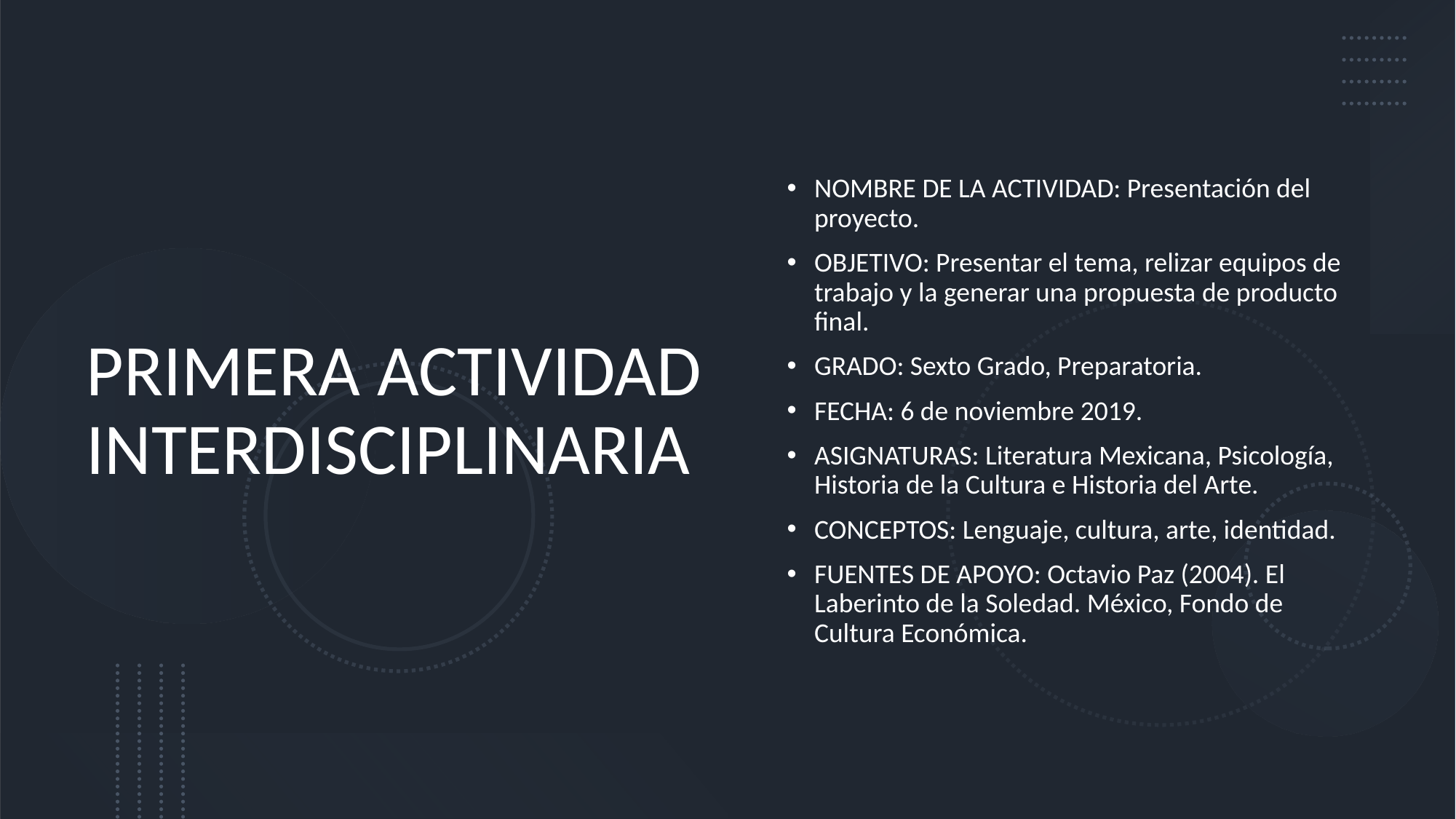

# PRIMERA ACTIVIDAD INTERDISCIPLINARIA
NOMBRE DE LA ACTIVIDAD: Presentación del proyecto.
OBJETIVO: Presentar el tema, relizar equipos de trabajo y la generar una propuesta de producto final.
GRADO: Sexto Grado, Preparatoria.
FECHA: 6 de noviembre 2019.
ASIGNATURAS: Literatura Mexicana, Psicología, Historia de la Cultura e Historia del Arte.
CONCEPTOS: Lenguaje, cultura, arte, identidad.
FUENTES DE APOYO: Octavio Paz (2004). El Laberinto de la Soledad. México, Fondo de Cultura Económica.